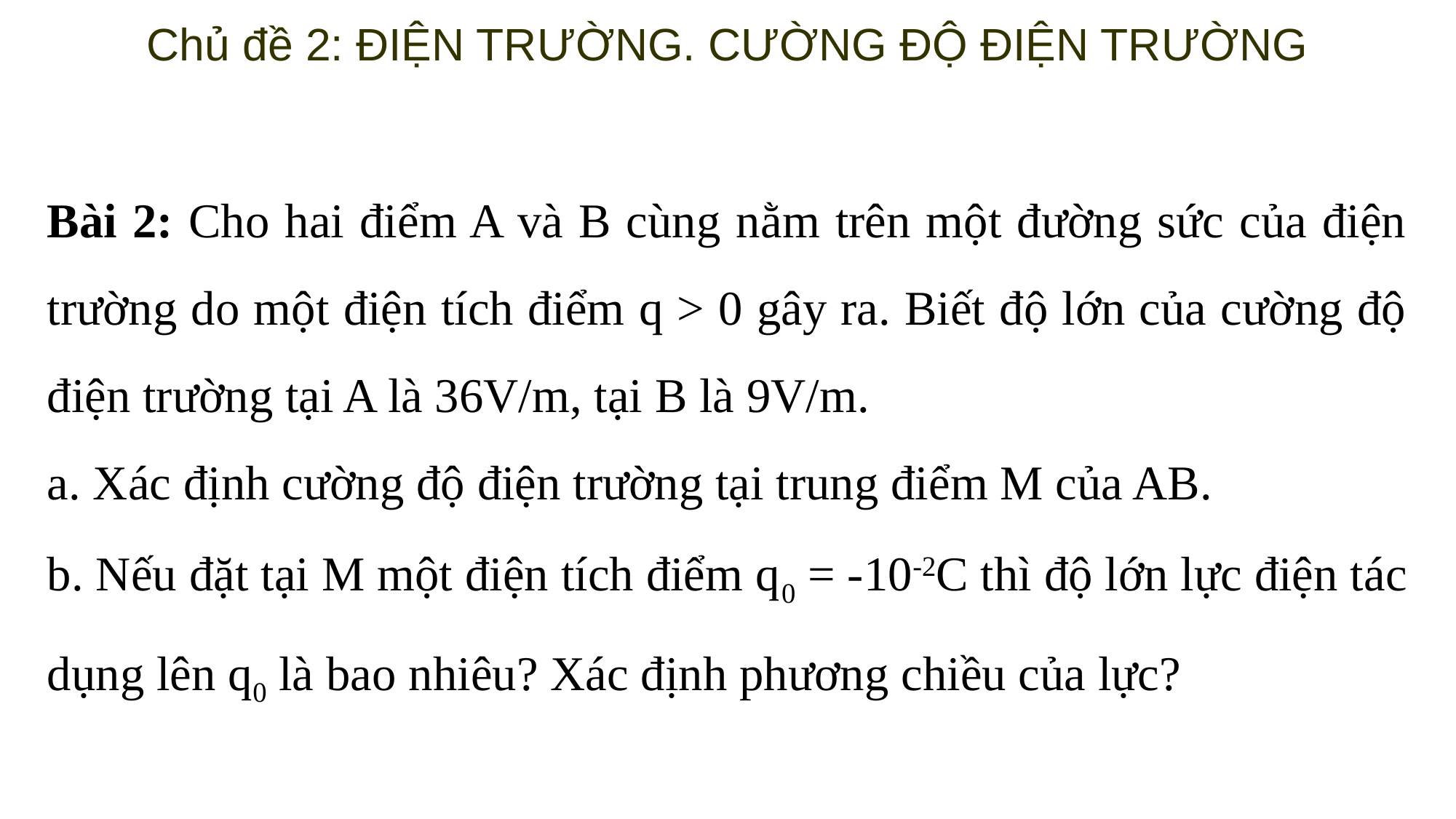

Chủ đề 2: ĐIỆN TRƯỜNG. CƯỜNG ĐỘ ĐIỆN TRƯỜNG
Bài 2: Cho hai điểm A và B cùng nằm trên một đường sức của điện trường do một điện tích điểm q > 0 gây ra. Biết độ lớn của cường độ điện trường tại A là 36V/m, tại B là 9V/m.
a. Xác định cường độ điện trường tại trung điểm M của AB.
b. Nếu đặt tại M một điện tích điểm q0 = -10-2C thì độ lớn lực điện tác dụng lên q0 là bao nhiêu? Xác định phương chiều của lực?